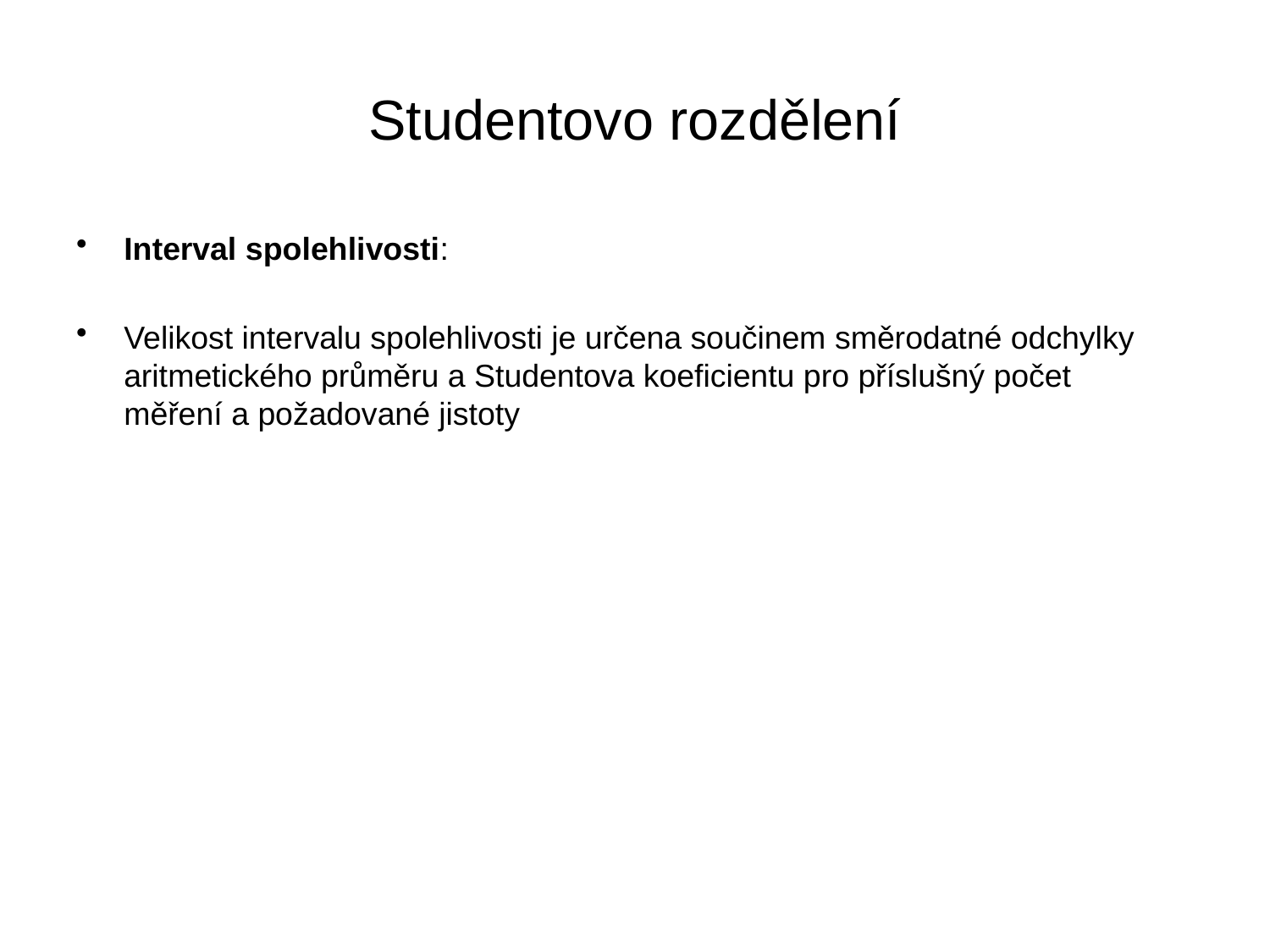

# Studentovo rozdělení
Interval spolehlivosti:

Velikost intervalu spolehlivosti je určena součinem směrodatné odchylky aritmetického průměru a Studentova koeficientu pro příslušný počet měření a požadované jistoty